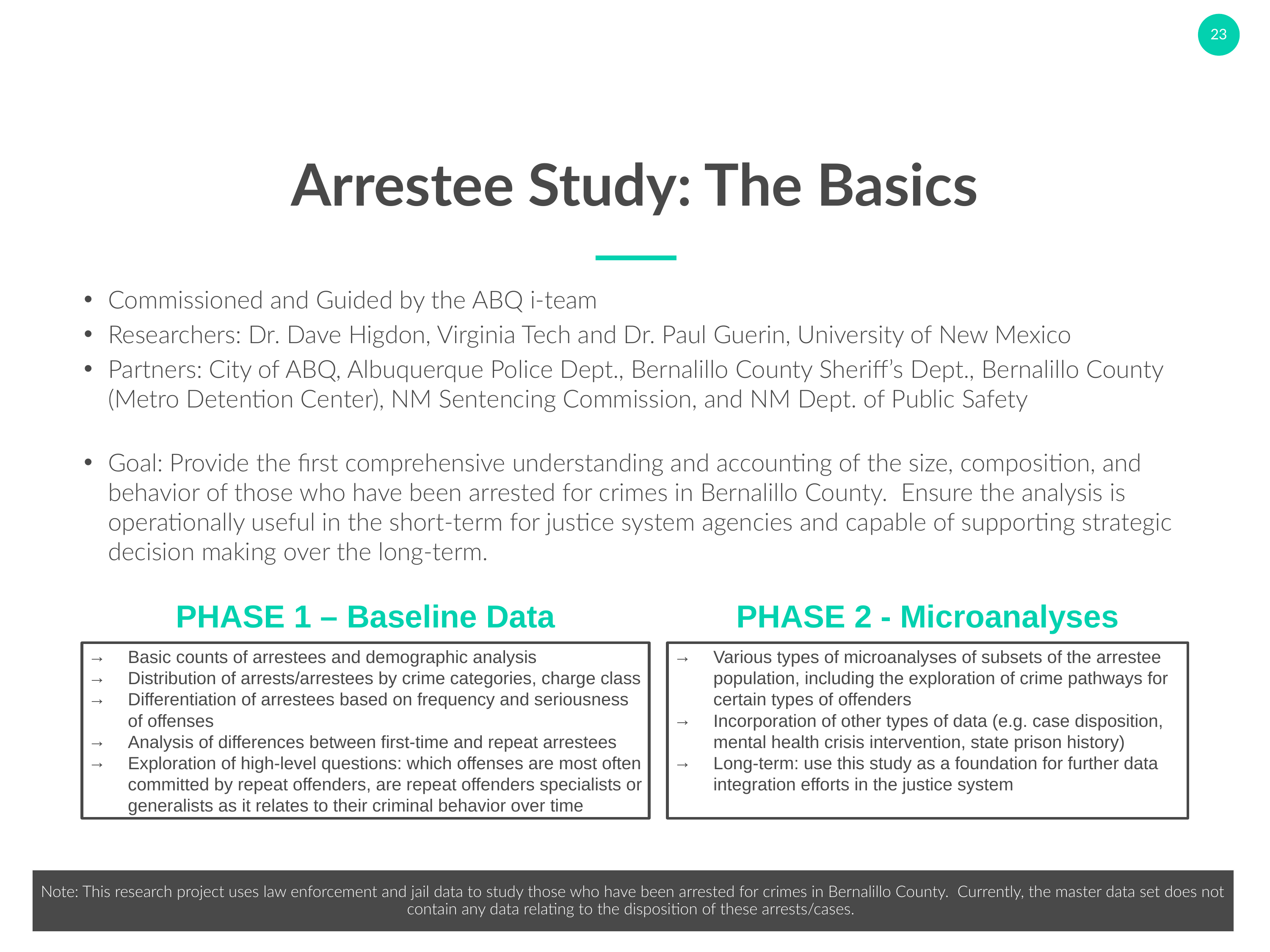

Arrestee Study: The Basics

Commissioned and Guided by the ABQ i-team
Researchers: Dr. Dave Higdon, Virginia Tech and Dr. Paul Guerin, University of New Mexico
Partners: City of ABQ, Albuquerque Police Dept., Bernalillo County Sheriff’s Dept., Bernalillo County (Metro Detention Center), NM Sentencing Commission, and NM Dept. of Public Safety

Goal: Provide the first comprehensive understanding and accounting of the size, composition, and behavior of those who have been arrested for crimes in Bernalillo County.  Ensure the analysis is operationally useful in the short-term for justice system agencies and capable of supporting strategic decision making over the long-term.
PHASE 1 – Baseline Data
PHASE 2 - Microanalyses
Basic counts of arrestees and demographic analysis
Distribution of arrests/arrestees by crime categories, charge class
Differentiation of arrestees based on frequency and seriousness of offenses
Analysis of differences between first-time and repeat arrestees
Exploration of high-level questions: which offenses are most often committed by repeat offenders, are repeat offenders specialists or generalists as it relates to their criminal behavior over time
Various types of microanalyses of subsets of the arrestee population, including the exploration of crime pathways for certain types of offenders
Incorporation of other types of data (e.g. case disposition, mental health crisis intervention, state prison history)
Long-term: use this study as a foundation for further data integration efforts in the justice system

Note: This research project uses law enforcement and jail data to study those who have been arrested for crimes in Bernalillo County.  Currently, the master data set does not contain any data relating to the disposition of these arrests/cases.